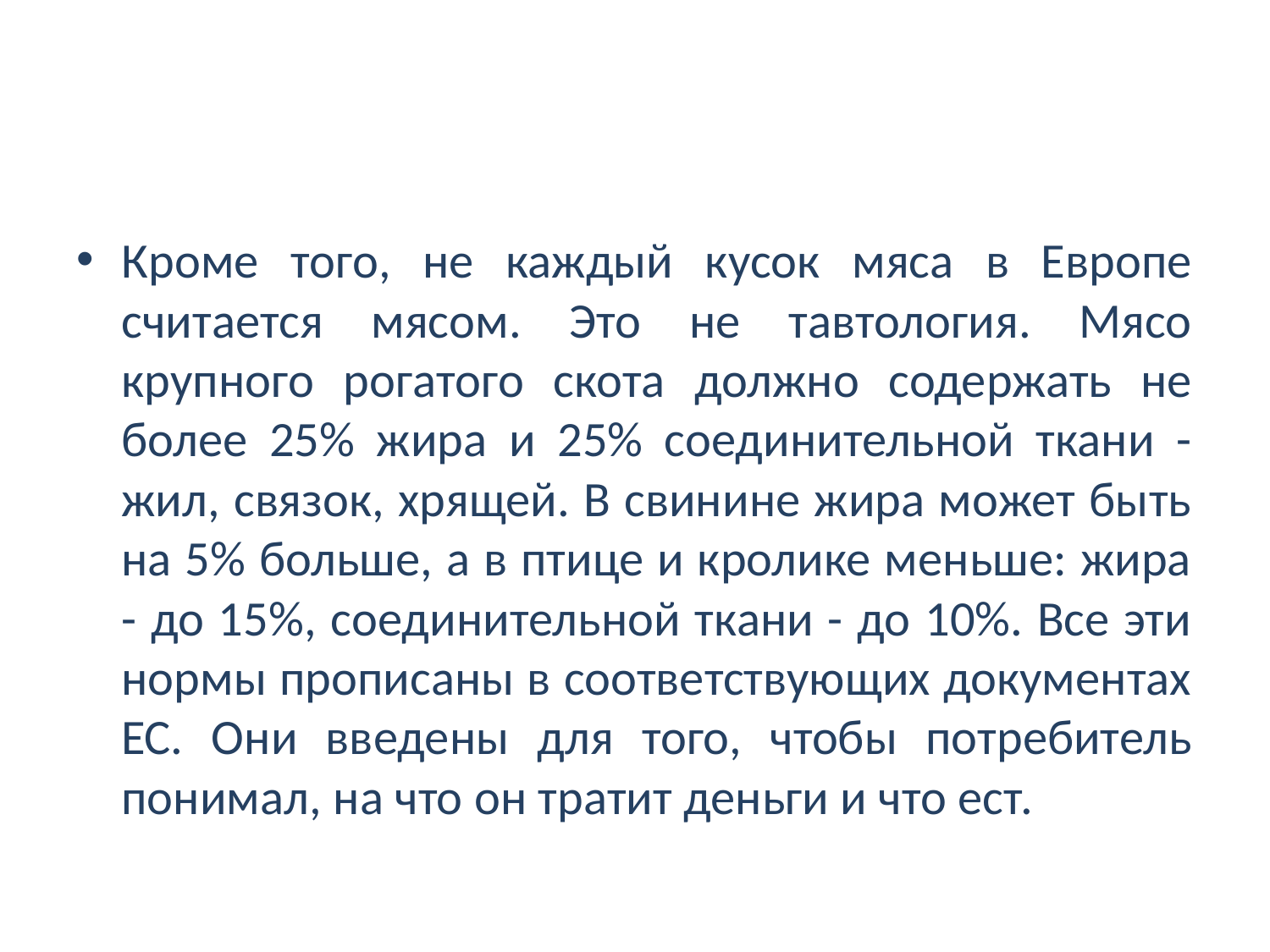

#
Кроме того, не каждый кусок мяса в Европе считается мясом. Это не тавтология. Мясо крупного рогатого скота должно содержать не более 25% жира и 25% соединительной ткани - жил, связок, хрящей. В свинине жира может быть на 5% больше, а в птице и кролике меньше: жира - до 15%, соединительной ткани - до 10%. Все эти нормы прописаны в соответствующих документах ЕС. Они введены для того, чтобы потребитель понимал, на что он тратит деньги и что ест.